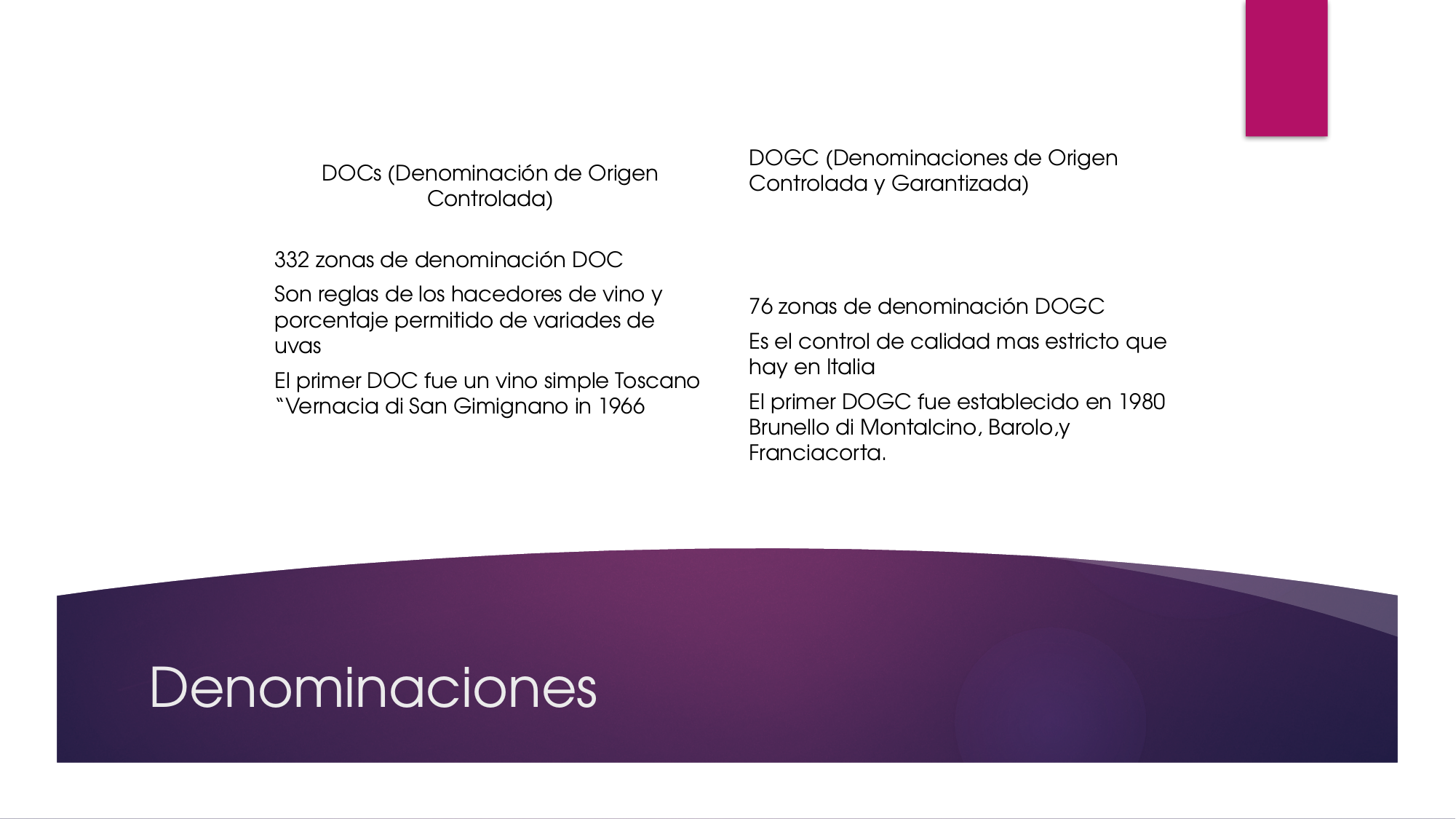

DOGC (Denominaciones de Origen Controlada y Garantizada)
DOCs (Denominación de Origen Controlada)
332 zonas de denominación DOC
Son reglas de los hacedores de vino y porcentaje permitido de variades de uvas
El primer DOC fue un vino simple Toscano “Vernacia di San Gimignano in 1966
76 zonas de denominación DOGC
Es el control de calidad mas estricto que hay en Italia
El primer DOGC fue establecido en 1980 Brunello di Montalcino, Barolo,y Franciacorta.

# Denominaciones